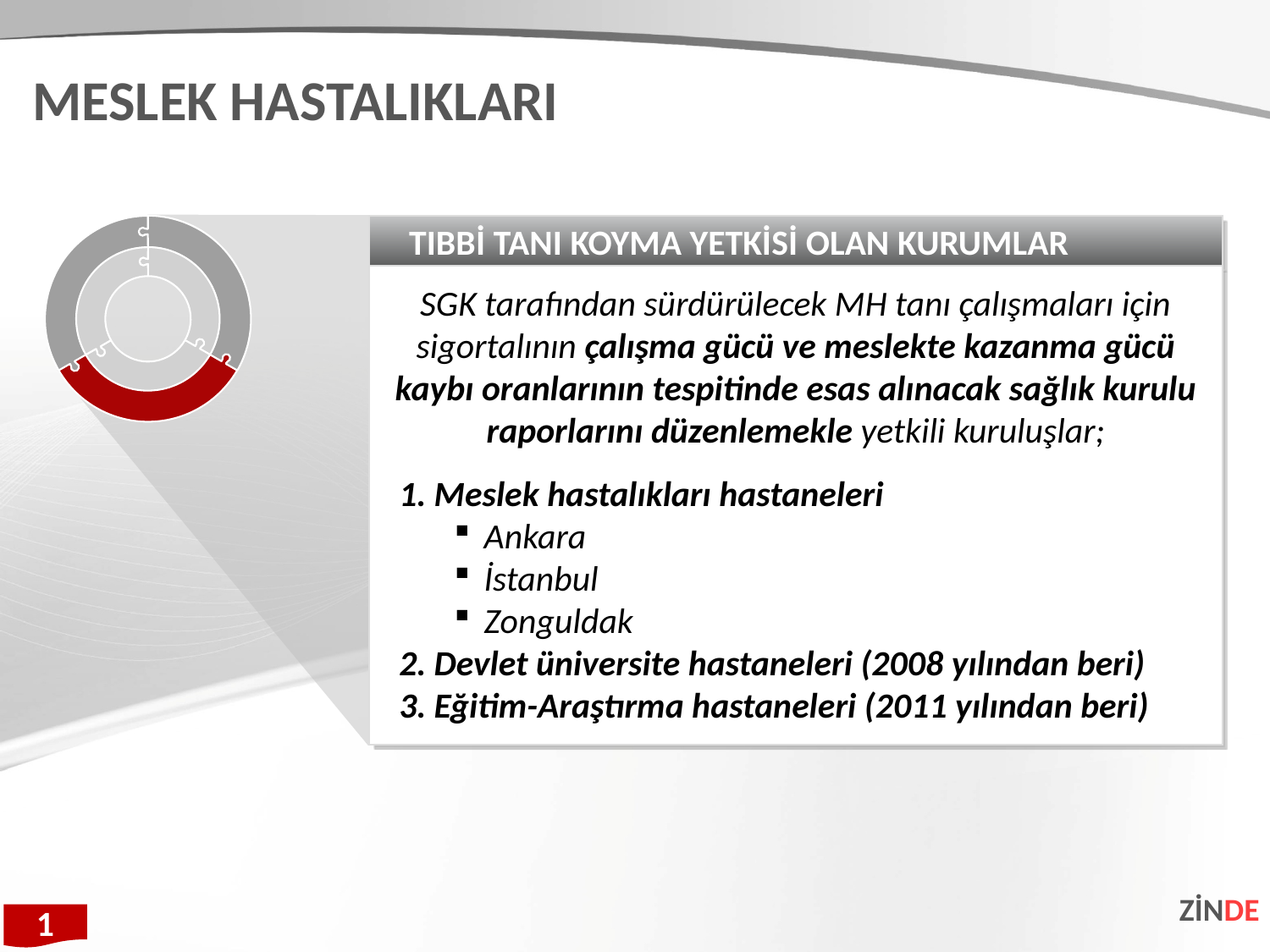

MESLEK HASTALIKLARI

TIBBİ TANI KOYMA YETKİSİ OLAN KURUMLAR
SGK tarafından sürdürülecek MH tanı çalışmaları için sigortalının çalışma gücü ve meslekte kazanma gücü kaybı oranlarının tespitinde esas alınacak sağlık kurulu raporlarını düzenlemekle yetkili kuruluşlar;

Meslek hastalıkları hastaneleri
Ankara
İstanbul
Zonguldak
Devlet üniversite hastaneleri (2008 yılından beri)
Eğitim-Araştırma hastaneleri (2011 yılından beri)
ZİNDE

1